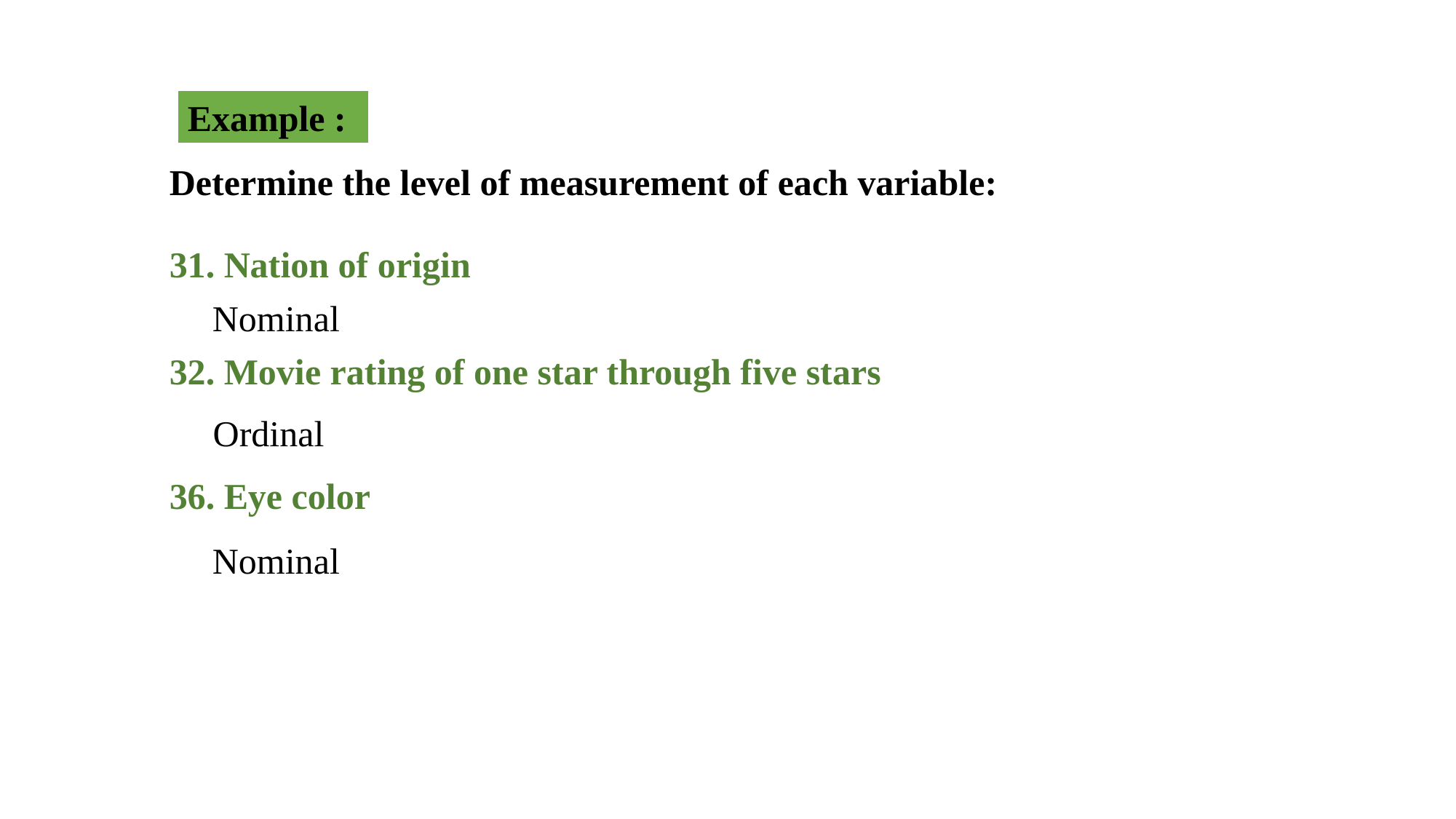

Example :
Determine the level of measurement of each variable:
31. Nation of origin
Nominal
32. Movie rating of one star through five stars
Ordinal
36. Eye color
Nominal